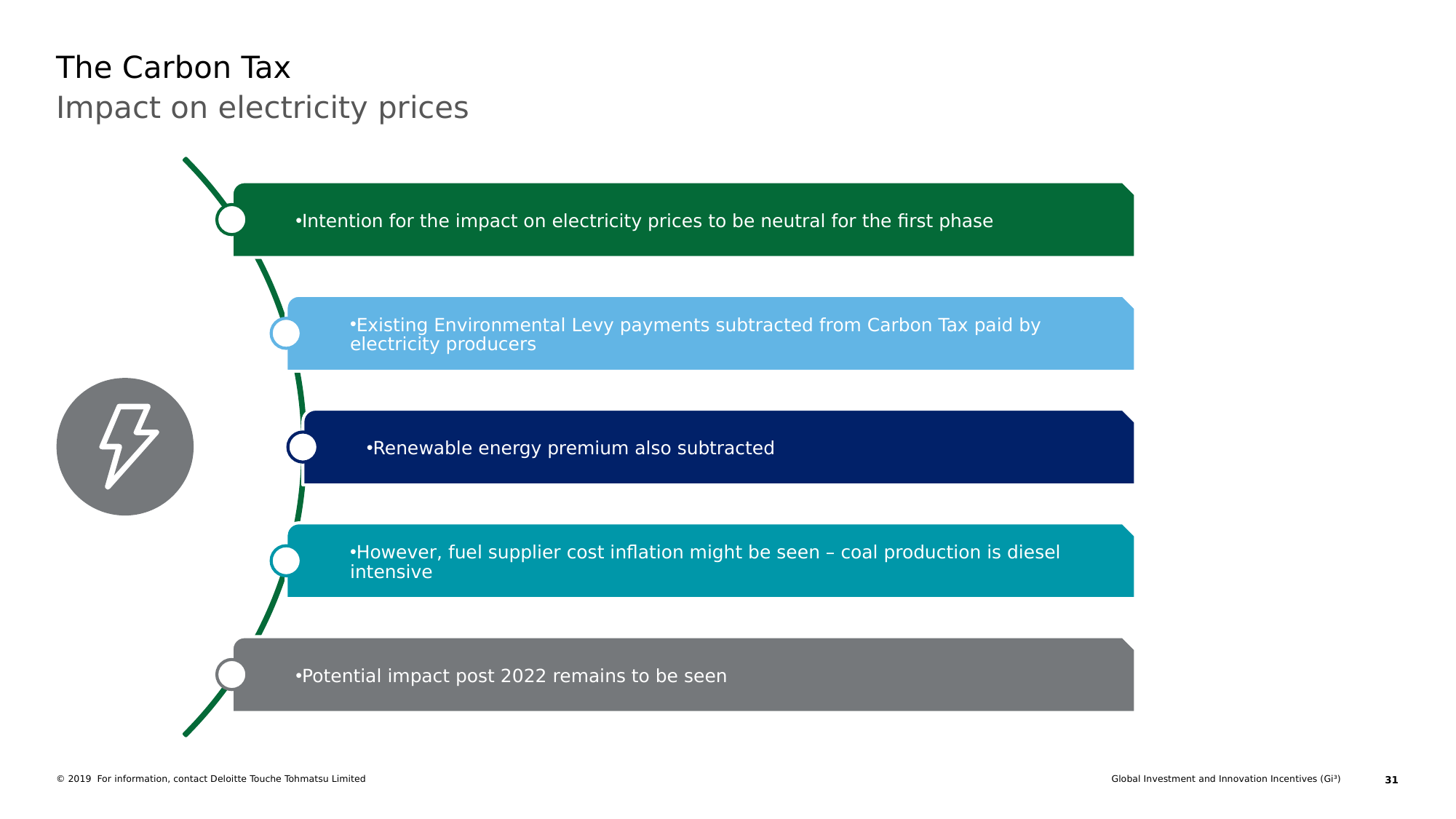

# The Carbon Tax
Impact on electricity prices
Intention for the impact on electricity prices to be neutral for the first phase
Existing Environmental Levy payments subtracted from Carbon Tax paid by electricity producers
Renewable energy premium also subtracted
However, fuel supplier cost inflation might be seen – coal production is diesel intensive
Potential impact post 2022 remains to be seen